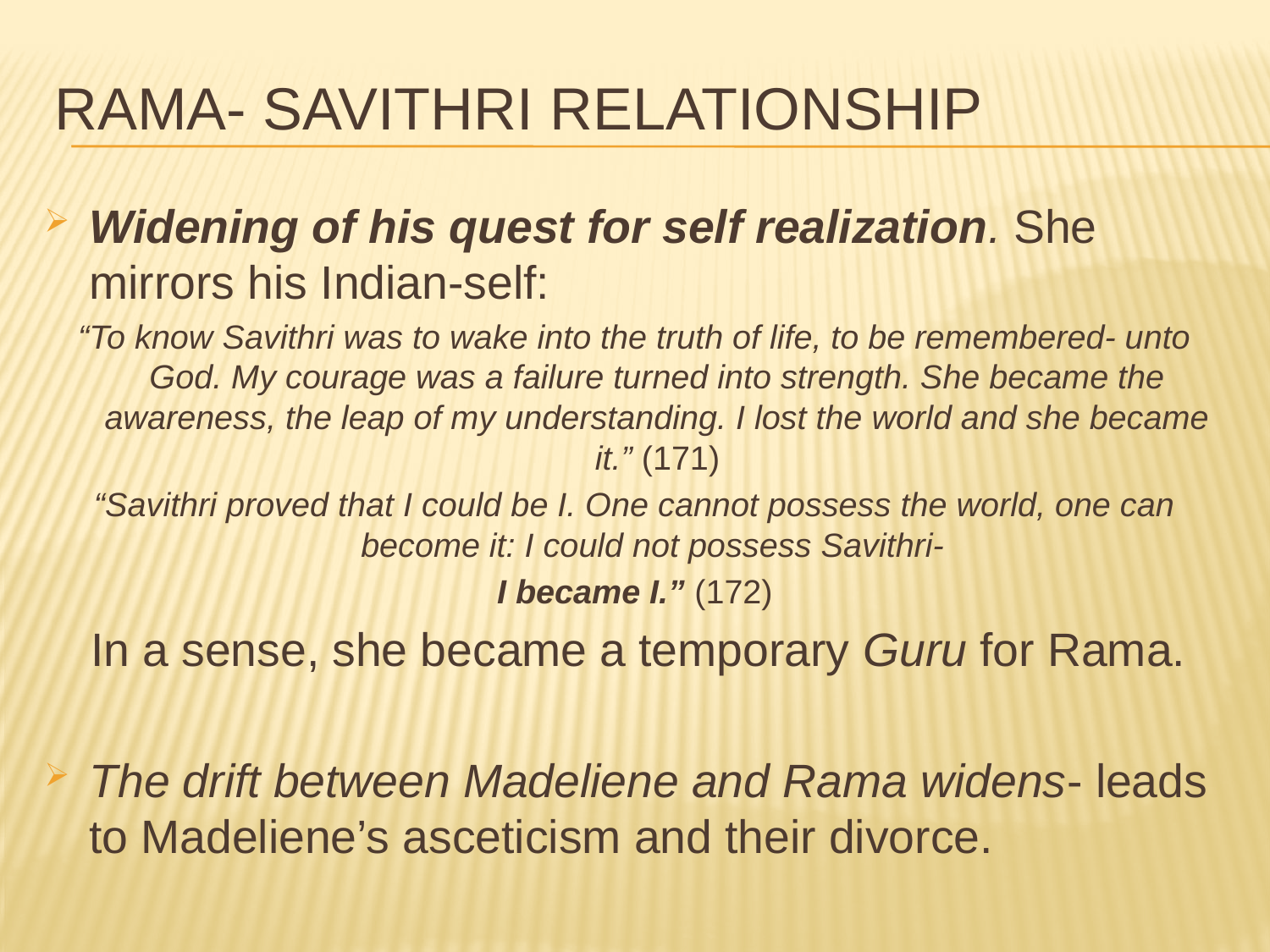

# Rama- savithri relationship
Widening of his quest for self realization. She mirrors his Indian-self:
“To know Savithri was to wake into the truth of life, to be remembered- unto God. My courage was a failure turned into strength. She became the awareness, the leap of my understanding. I lost the world and she became it.” (171)
“Savithri proved that I could be I. One cannot possess the world, one can become it: I could not possess Savithri-
I became I.” (172)
     In a sense, she became a temporary Guru for Rama.

The drift between Madeliene and Rama widens- leads to Madeliene’s asceticism and their divorce.